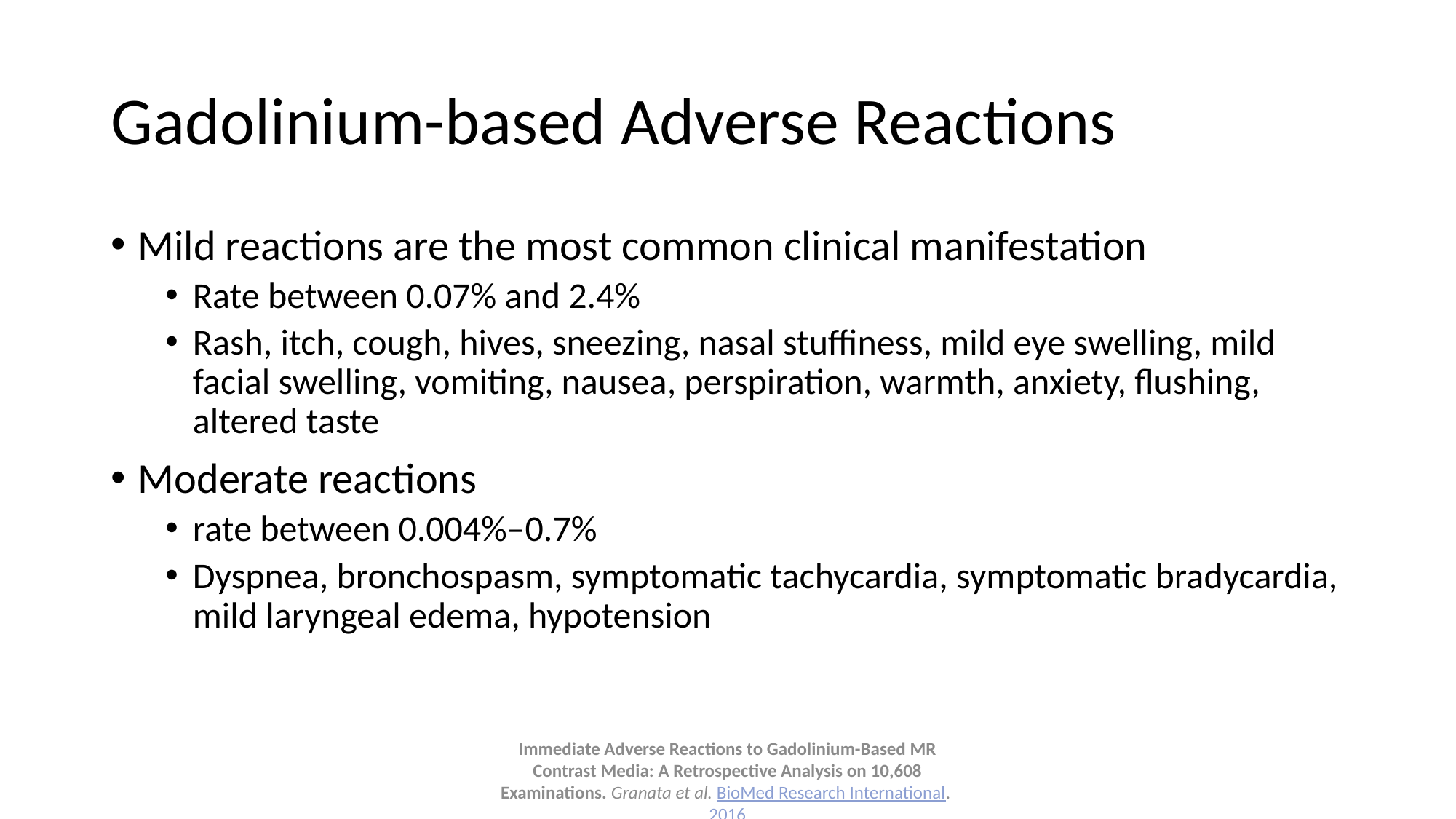

# Gadolinium-based Adverse Reactions
Mild reactions are the most common clinical manifestation
Rate between 0.07% and 2.4%
Rash, itch, cough, hives, sneezing, nasal stuffiness, mild eye swelling, mild facial swelling, vomiting, nausea, perspiration, warmth, anxiety, flushing, altered taste
Moderate reactions
rate between 0.004%–0.7%
Dyspnea, bronchospasm, symptomatic tachycardia, symptomatic bradycardia, mild laryngeal edema, hypotension

Immediate Adverse Reactions to Gadolinium-Based MR Contrast Media: A Retrospective Analysis on 10,608 Examinations. Granata et al. BioMed Research International. 2016